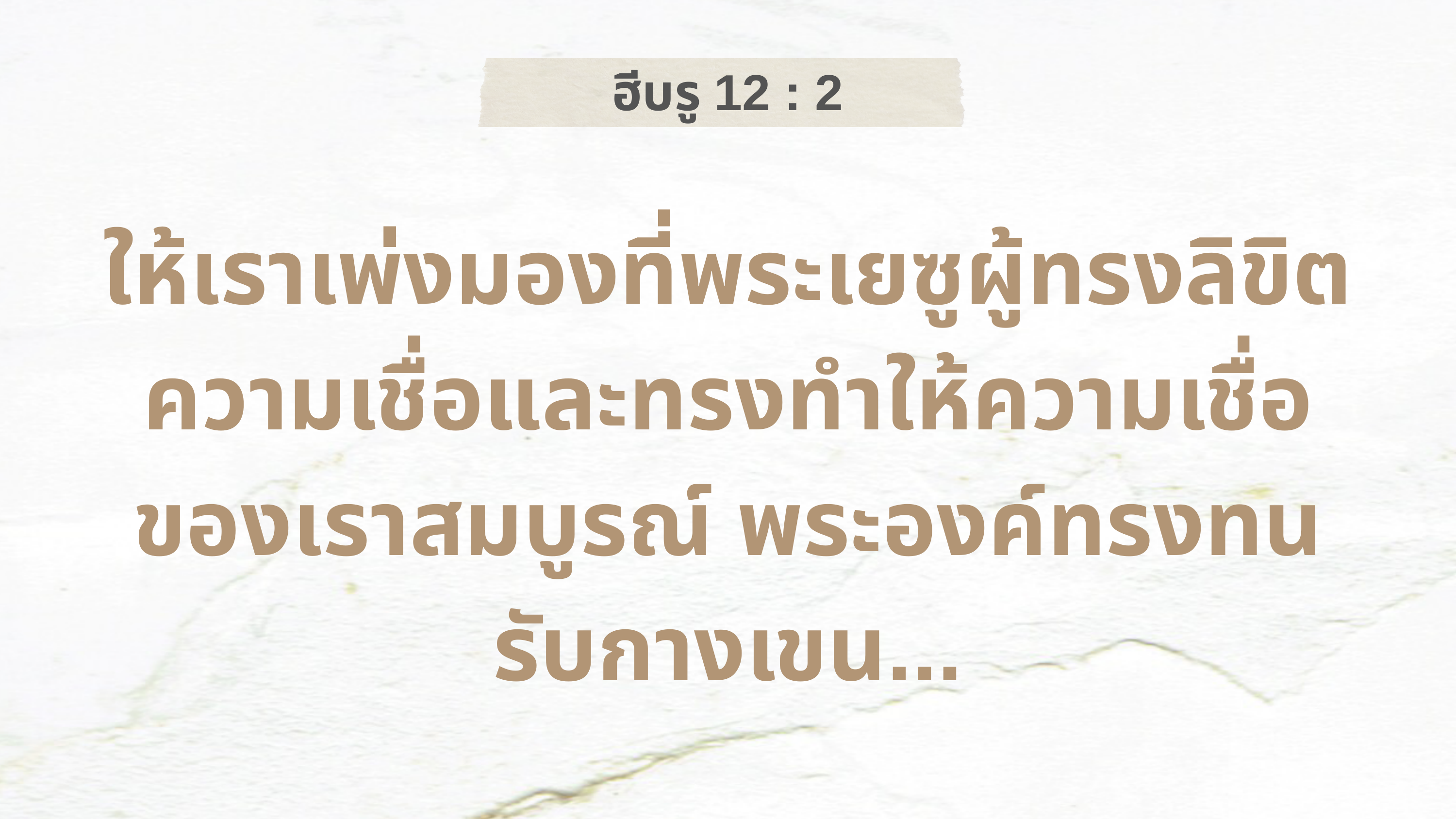

ฮีบรู 12 : 2

ให้เราเพ่งมองที่พระเยซูผู้ทรงลิขิตความเชื่อและทรงทำให้ความเชื่อของเราสมบูรณ์ พระองค์ทรงทนรับกางเขน...